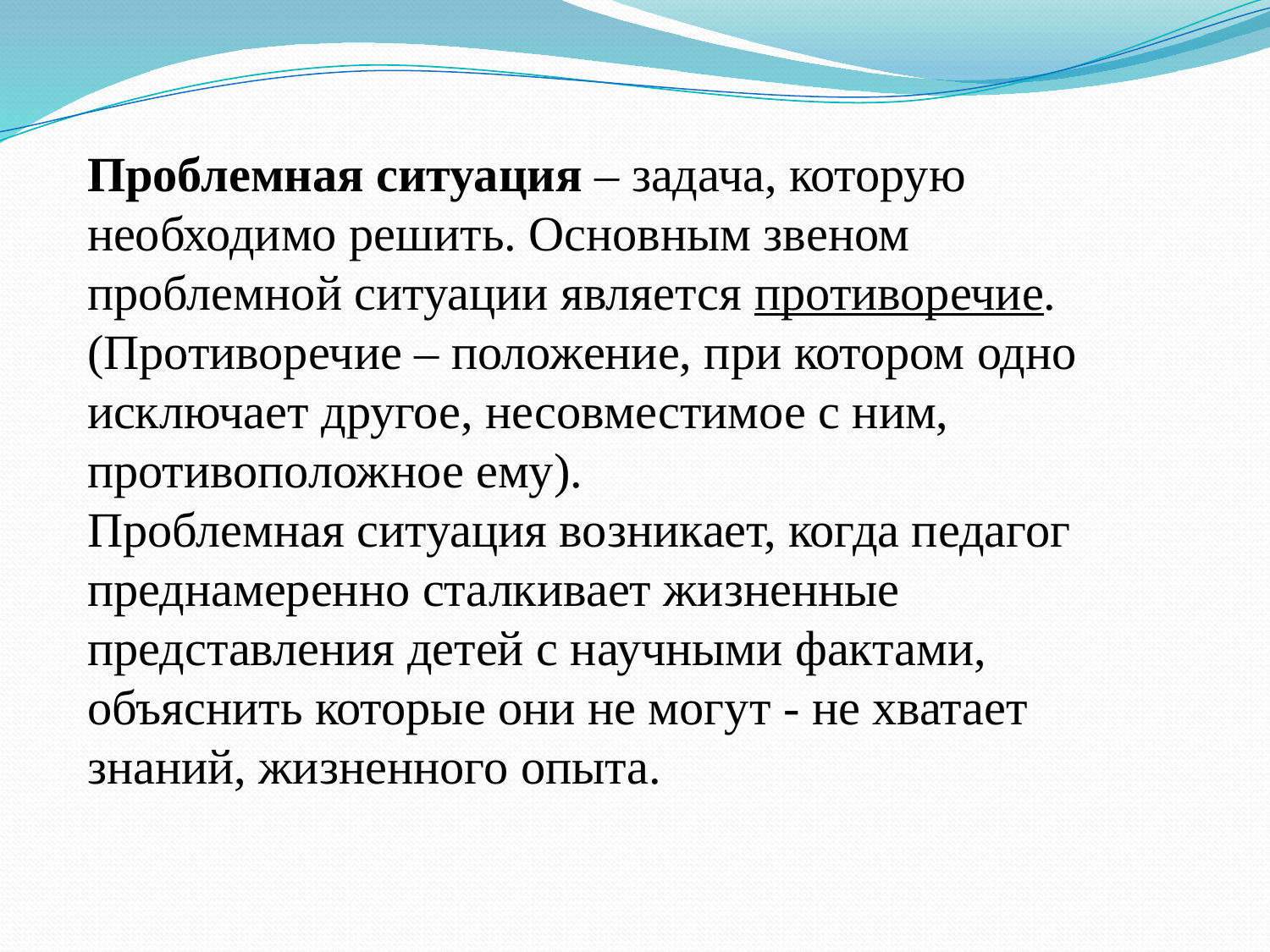

Проблемная ситуация – задача, которую необходимо решить. Основным звеном проблемной ситуации является противоречие. (Противоречие – положение, при котором одно исключает другое, несовместимое с ним, противоположное ему).
Проблемная ситуация возникает, когда педагог преднамеренно сталкивает жизненные представления детей с научными фактами, объяснить которые они не могут - не хватает знаний, жизненного опыта.